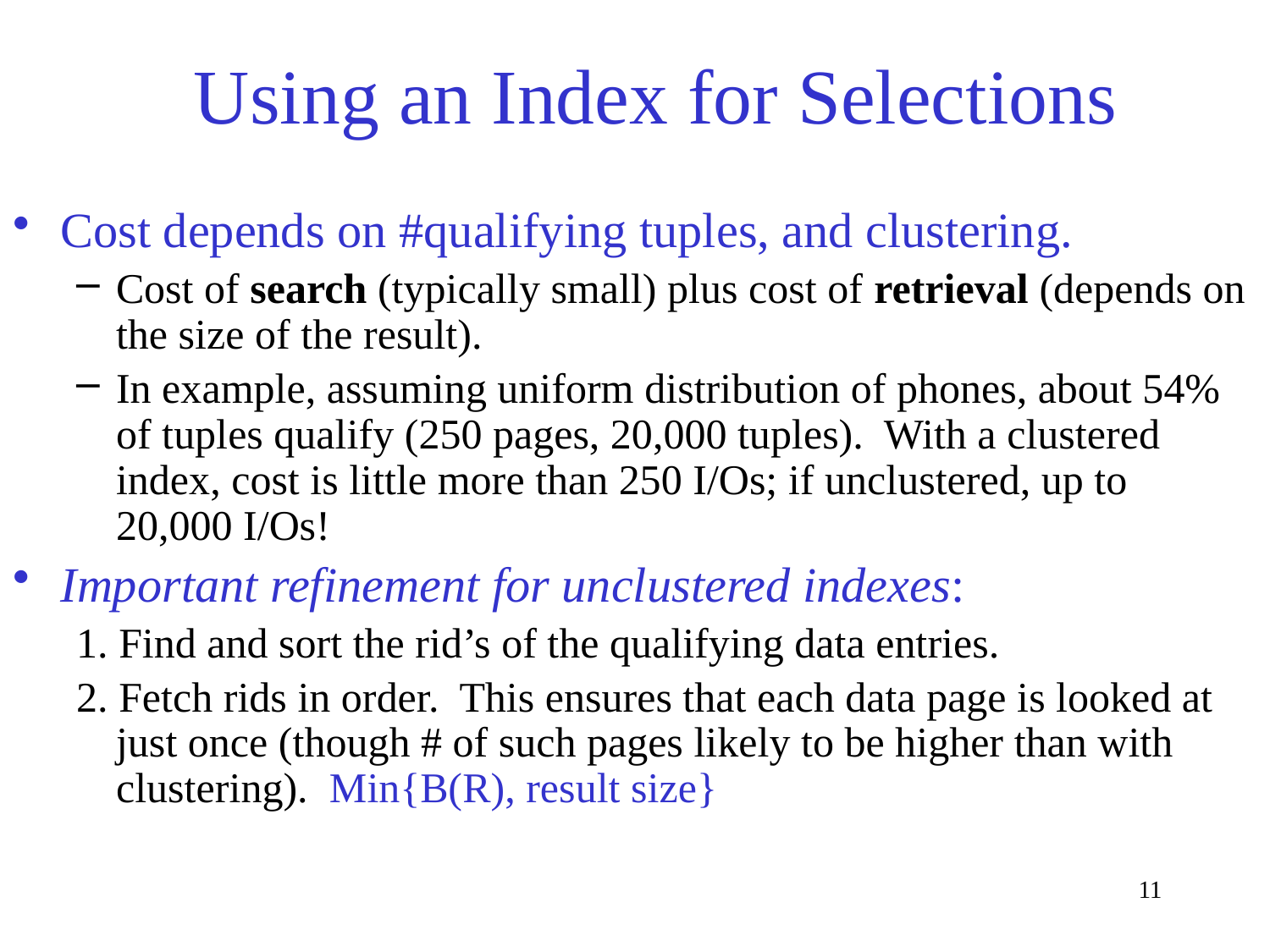

# Using an Index for Selections
Cost depends on #qualifying tuples, and clustering.
Cost of search (typically small) plus cost of retrieval (depends on the size of the result).
In example, assuming uniform distribution of phones, about 54% of tuples qualify (250 pages, 20,000 tuples).  With a clustered index, cost is little more than 250 I/Os; if unclustered, up to 20,000 I/Os!
Important refinement for unclustered indexes:
1. Find and sort the rid’s of the qualifying data entries.
2. Fetch rids in order.  This ensures that each data page is looked at just once (though # of such pages likely to be higher than with clustering).  Min{B(R), result size}

11